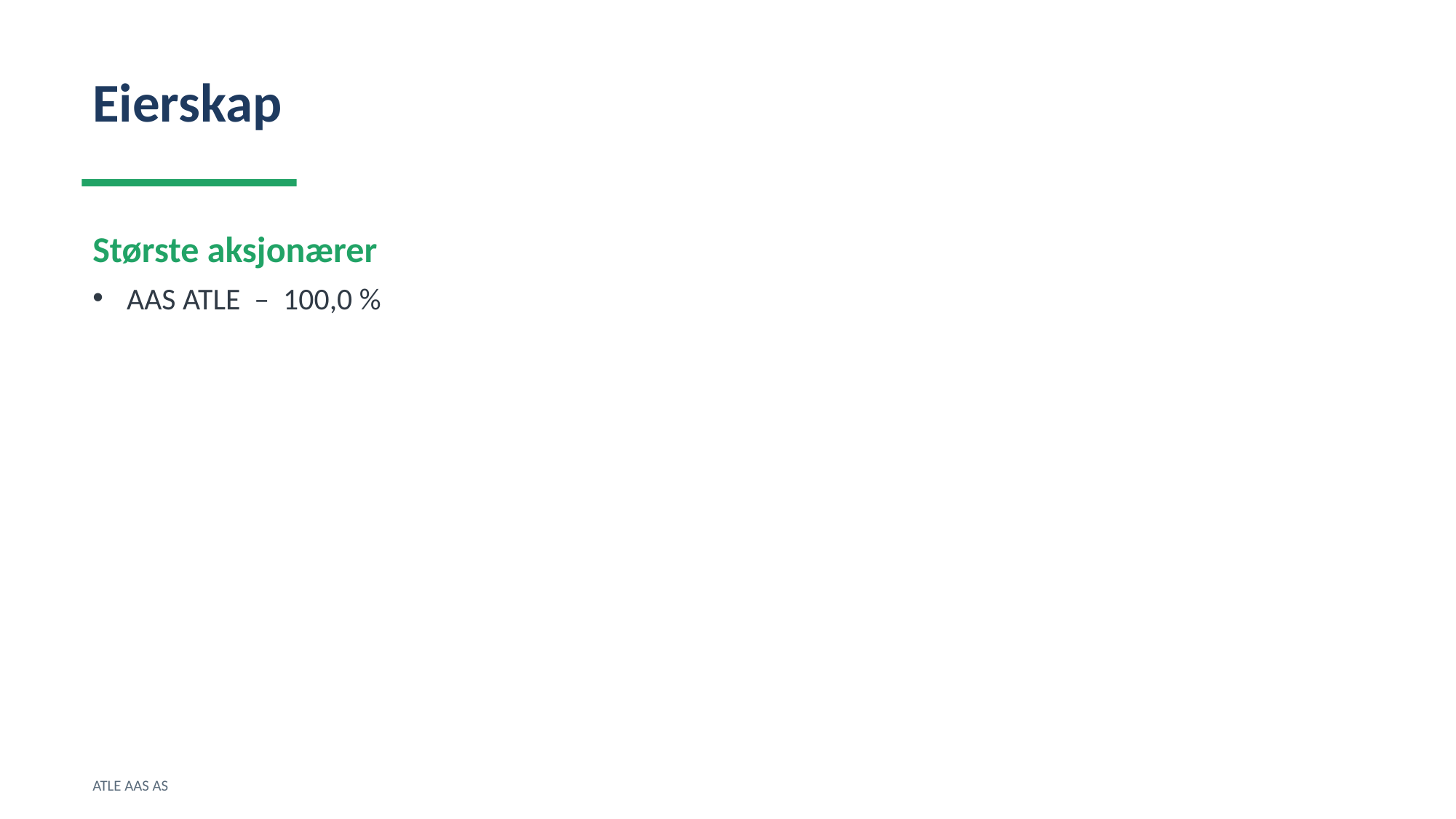

Eierskap

Største aksjonærer
AAS ATLE  –  100,0 %
ATLE AAS AS